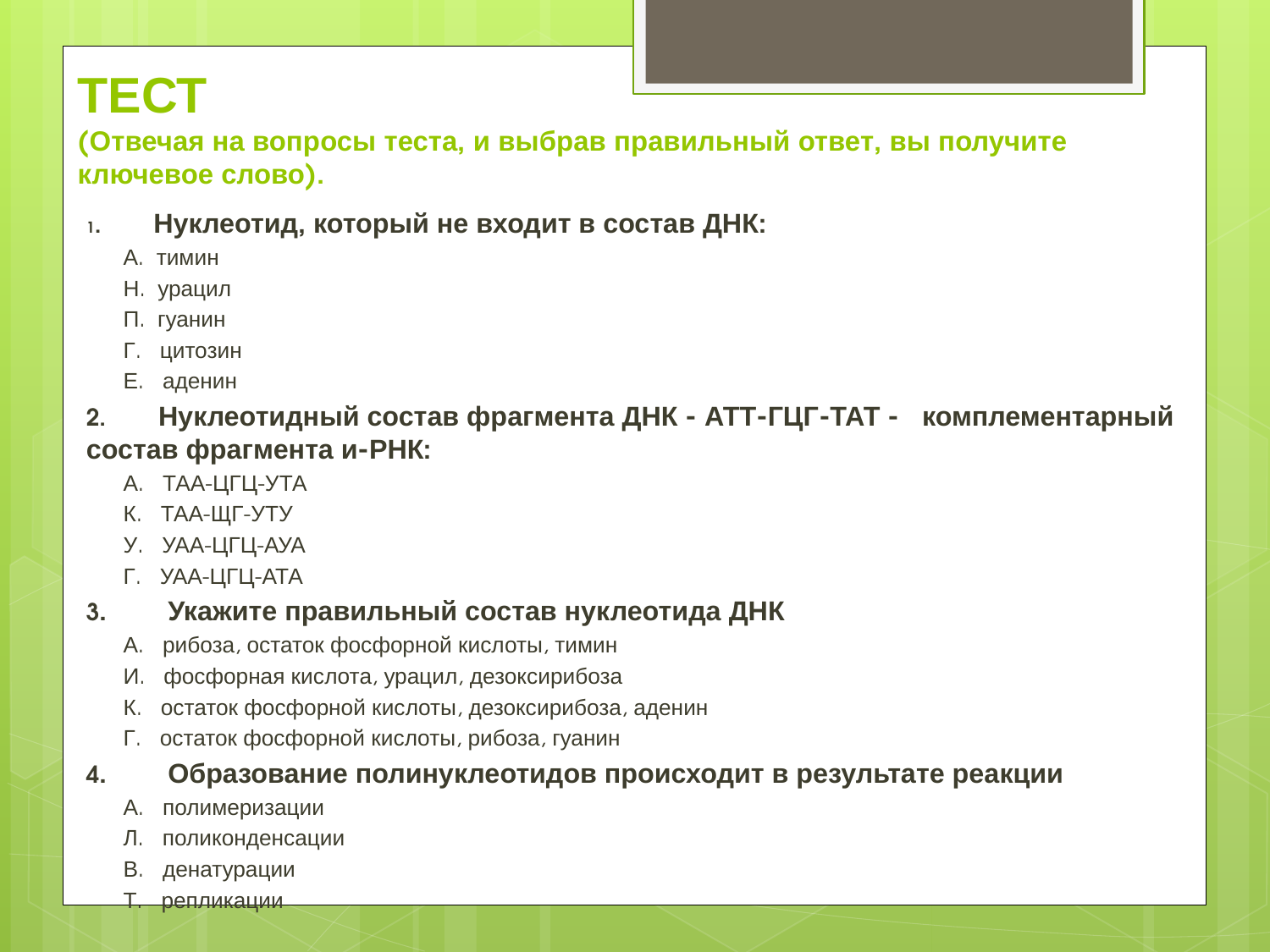

# ТЕСТ (Отвечая на вопросы теста, и выбрав правильный ответ, вы получите ключевое слово).

1.        Нуклеотид, который не входит в состав ДНК:
А.  тимин
Н.  урацил
П.  гуанин
Г.   цитозин
Е.   аденин
2.        Нуклеотидный состав фрагмента ДНК - АТТ-ГЦГ-ТАТ -   комплементарный состав фрагмента и-РНК:
А.   ТАА-ЦГЦ-УТА
К.   ТАА-ЩГ-УТУ
У.   УАА-ЦГЦ-АУА
Г.   УАА-ЦГЦ-АТА
3.        Укажите правильный состав нуклеотида ДНК
А.   рибоза, остаток фосфорной кислоты, тимин
И.   фосфорная кислота, урацил, дезоксирибоза
К.   остаток фосфорной кислоты, дезоксирибоза, аденин
Г.   остаток фосфорной кислоты, рибоза, гуанин
4.        Образование полинуклеотидов происходит в результате реакции
А.   полимеризации
Л.   поликонденсации
В.   денатурации
Т.   репликации